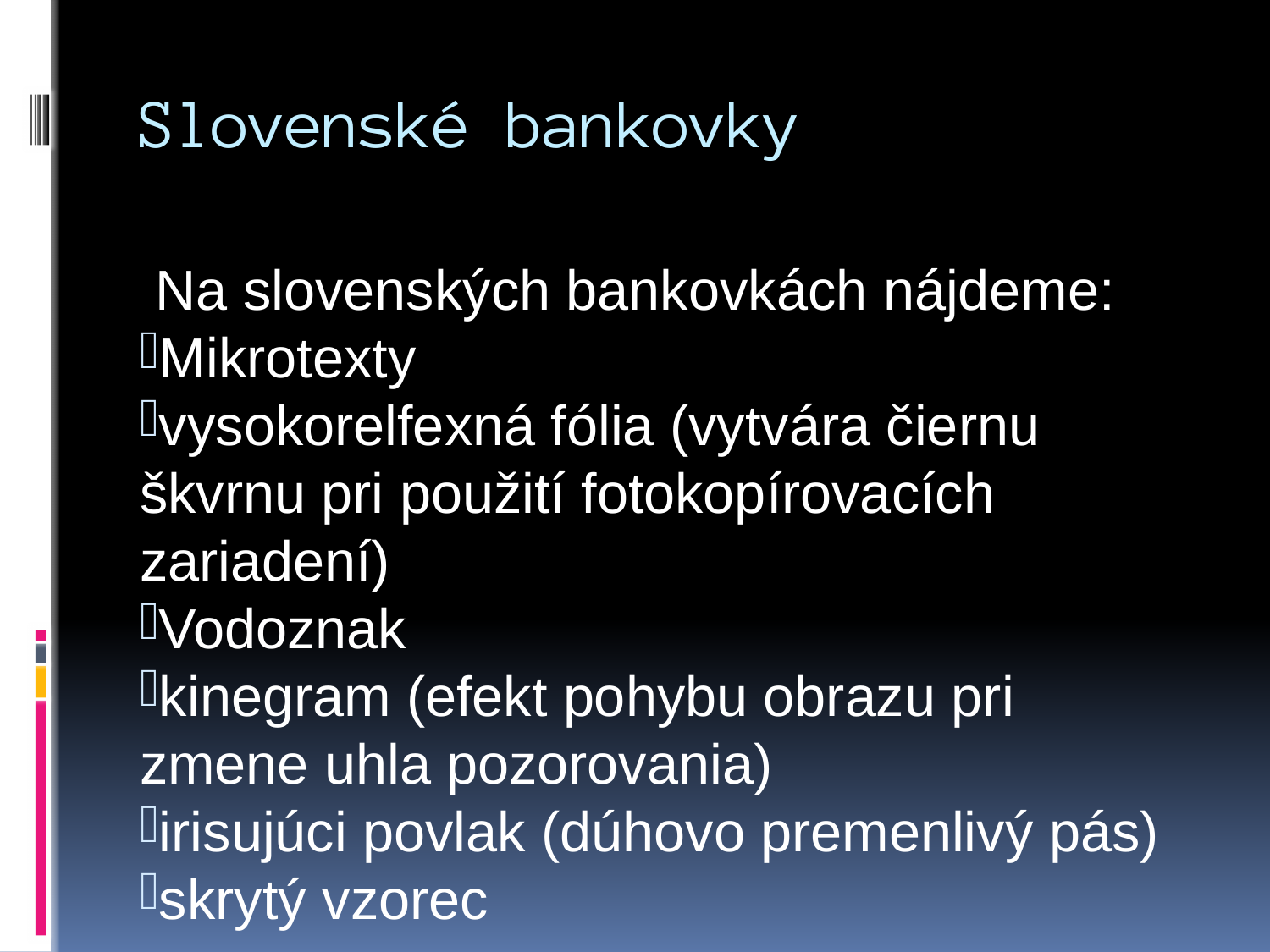

# Slovenské bankovky
 Na slovenských bankovkách nájdeme:
Mikrotexty
vysokorelfexná fólia (vytvára čiernu škvrnu pri použití fotokopírovacích zariadení)
Vodoznak
kinegram (efekt pohybu obrazu pri zmene uhla pozorovania)
irisujúci povlak (dúhovo premenlivý pás)
skrytý vzorec